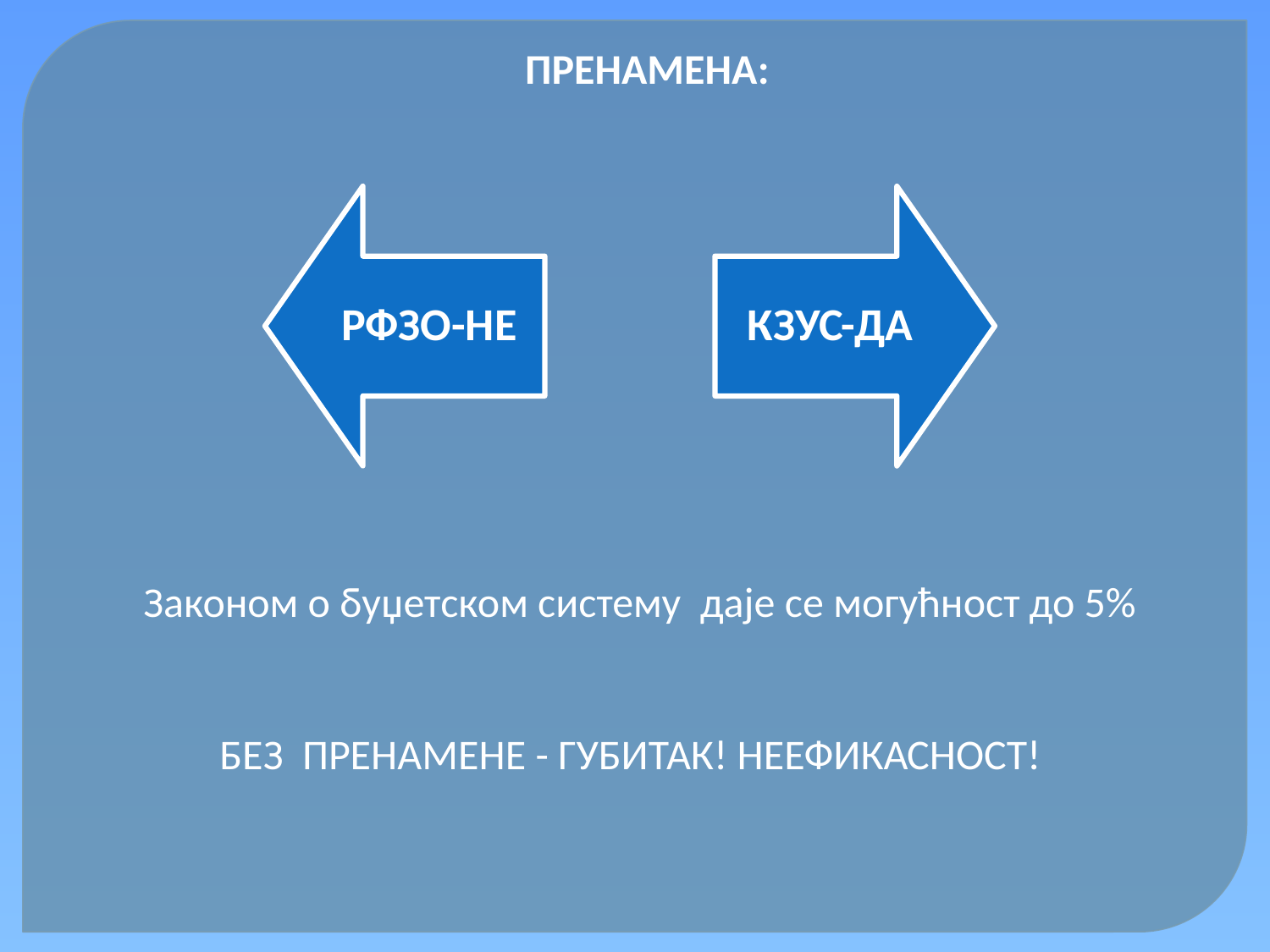

ПРЕНАМЕНА:

Законом о буџетском систему  даје се могућност до 5%

БЕЗ  ПРЕНАМЕНЕ - ГУБИТАК! НЕЕФИКАСНОСТ!

РФЗО-НЕ
КЗУС-ДА